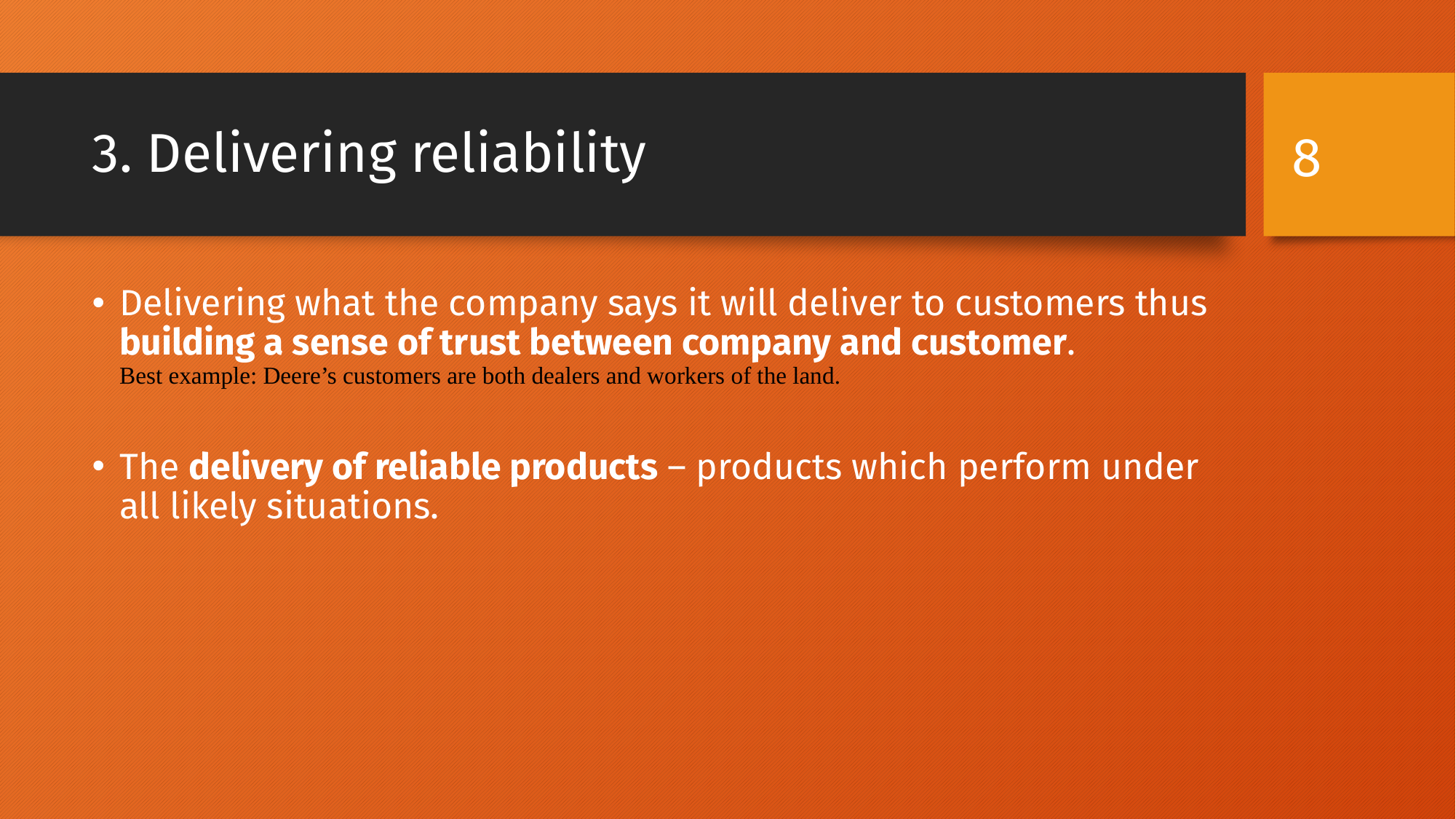

8
# 3. Delivering reliability
Delivering what the company says it will deliver to customers thus building a sense of trust between company and customer.
Best example: Deere’s customers are both dealers and workers of the land.
The delivery of reliable products – products which perform under all likely situations.